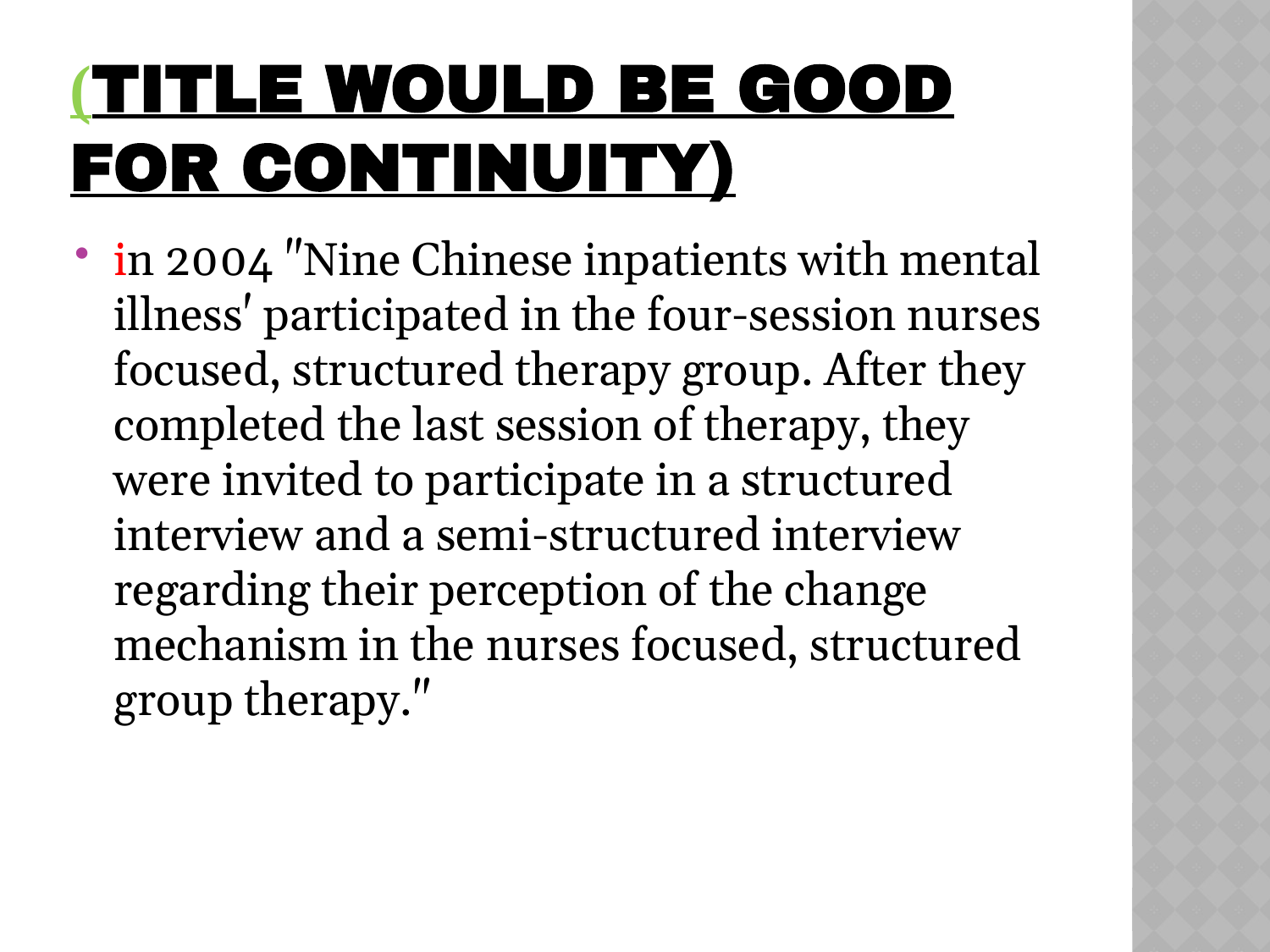

# (Title would be good for continuity)
in 2004 "Nine Chinese inpatients with mental illness' participated in the four-session nurses focused, structured therapy group. After they completed the last session of therapy, they were invited to participate in a structured interview and a semi-structured interview regarding their perception of the change mechanism in the nurses focused, structured group therapy."